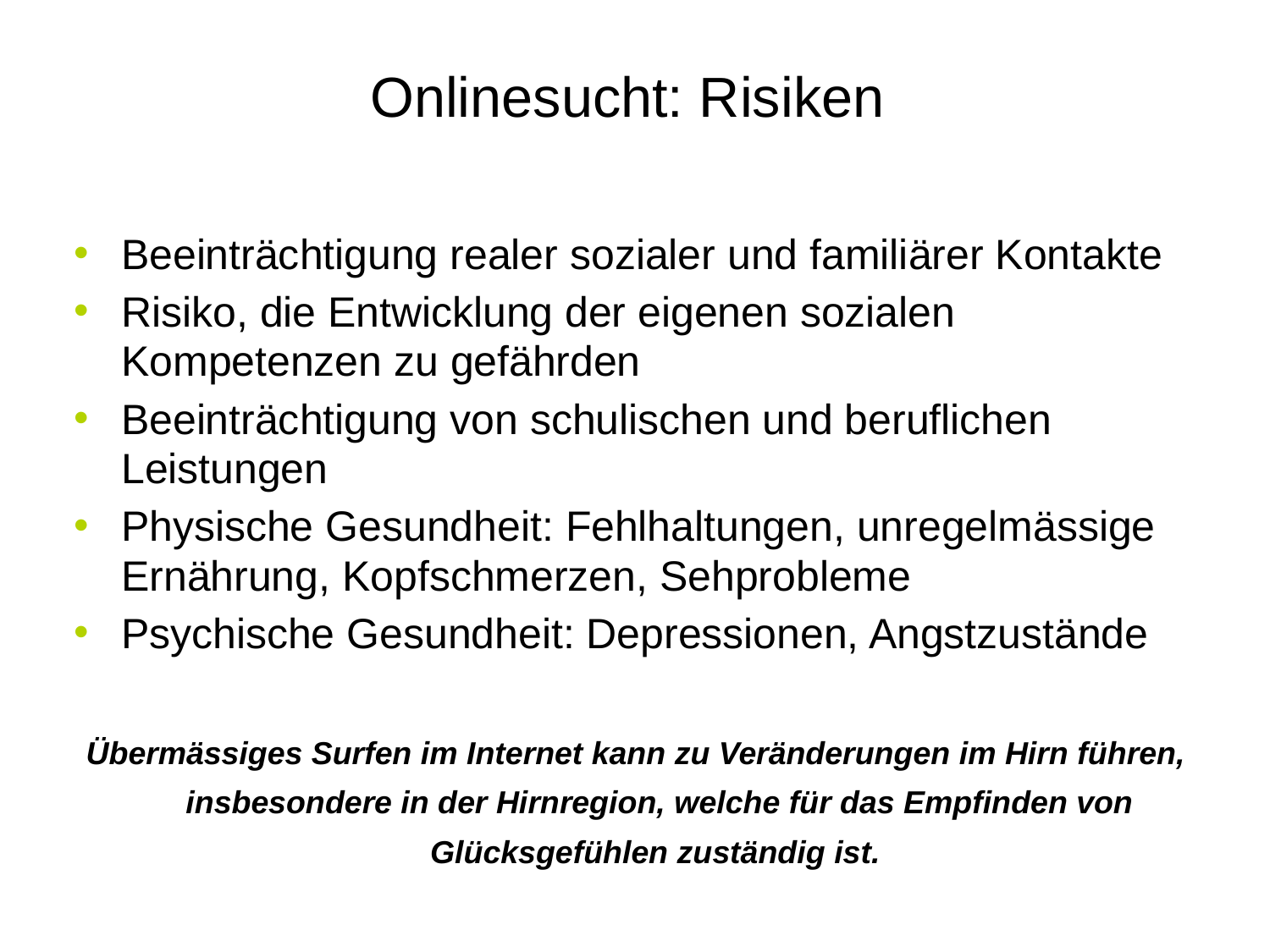

# Onlinesucht: Risiken
Beeinträchtigung realer sozialer und familiärer Kontakte
Risiko, die Entwicklung der eigenen sozialen Kompetenzen zu gefährden
Beeinträchtigung von schulischen und beruflichen Leistungen
Physische Gesundheit: Fehlhaltungen, unregelmässige Ernährung, Kopfschmerzen, Sehprobleme
Psychische Gesundheit: Depressionen, Angstzustände

Übermässiges Surfen im Internet kann zu Veränderungen im Hirn führen, insbesondere in der Hirnregion, welche für das Empfinden von Glücksgefühlen zuständig ist.